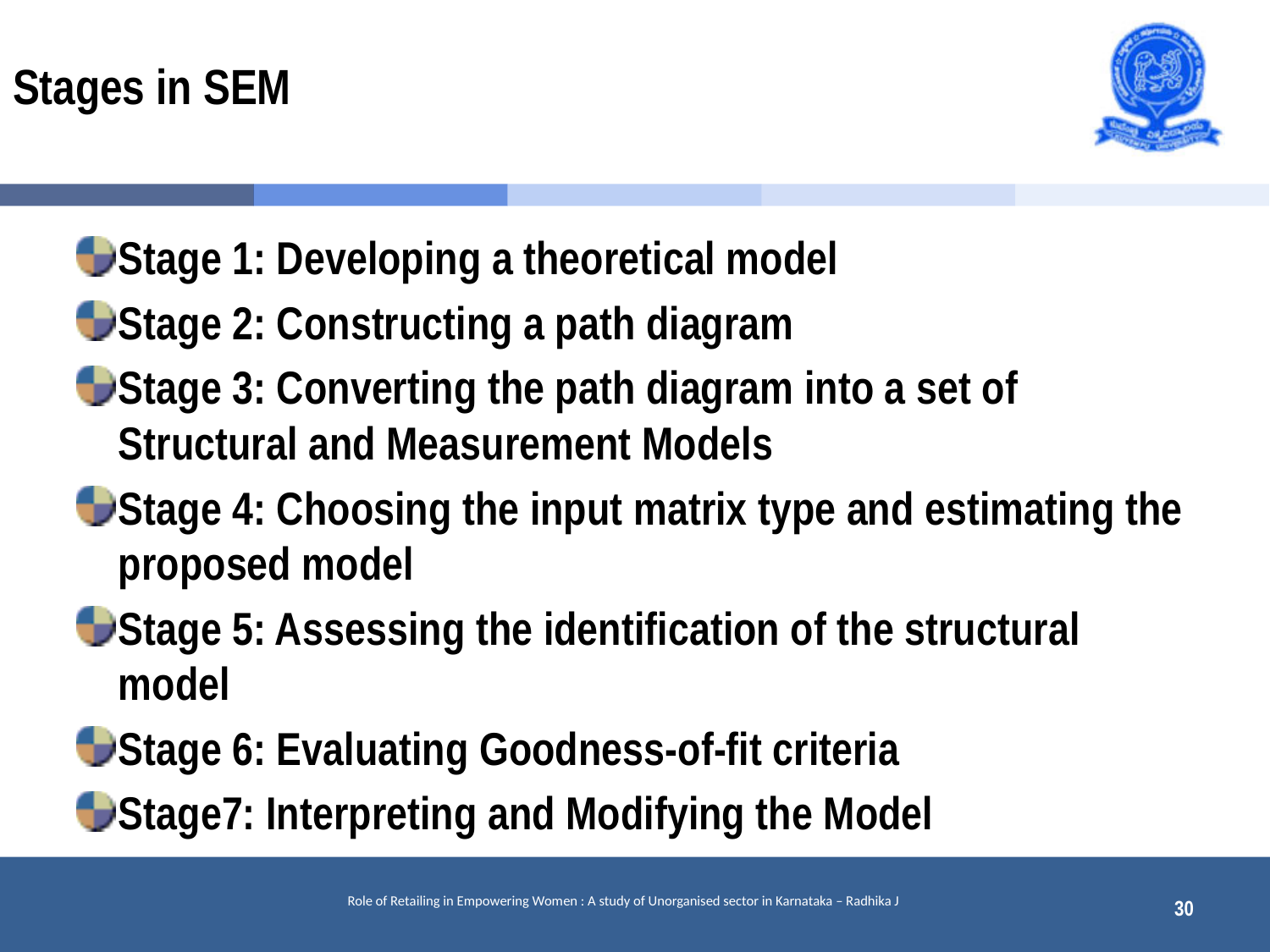

# Stages in SEM
Stage 1: Developing a theoretical model
Stage 2: Constructing a path diagram
Stage 3: Converting the path diagram into a set of Structural and Measurement Models
Stage 4: Choosing the input matrix type and estimating the proposed model
Stage 5: Assessing the identification of the structural model
Stage 6: Evaluating Goodness-of-fit criteria
Stage7: Interpreting and Modifying the Model

30